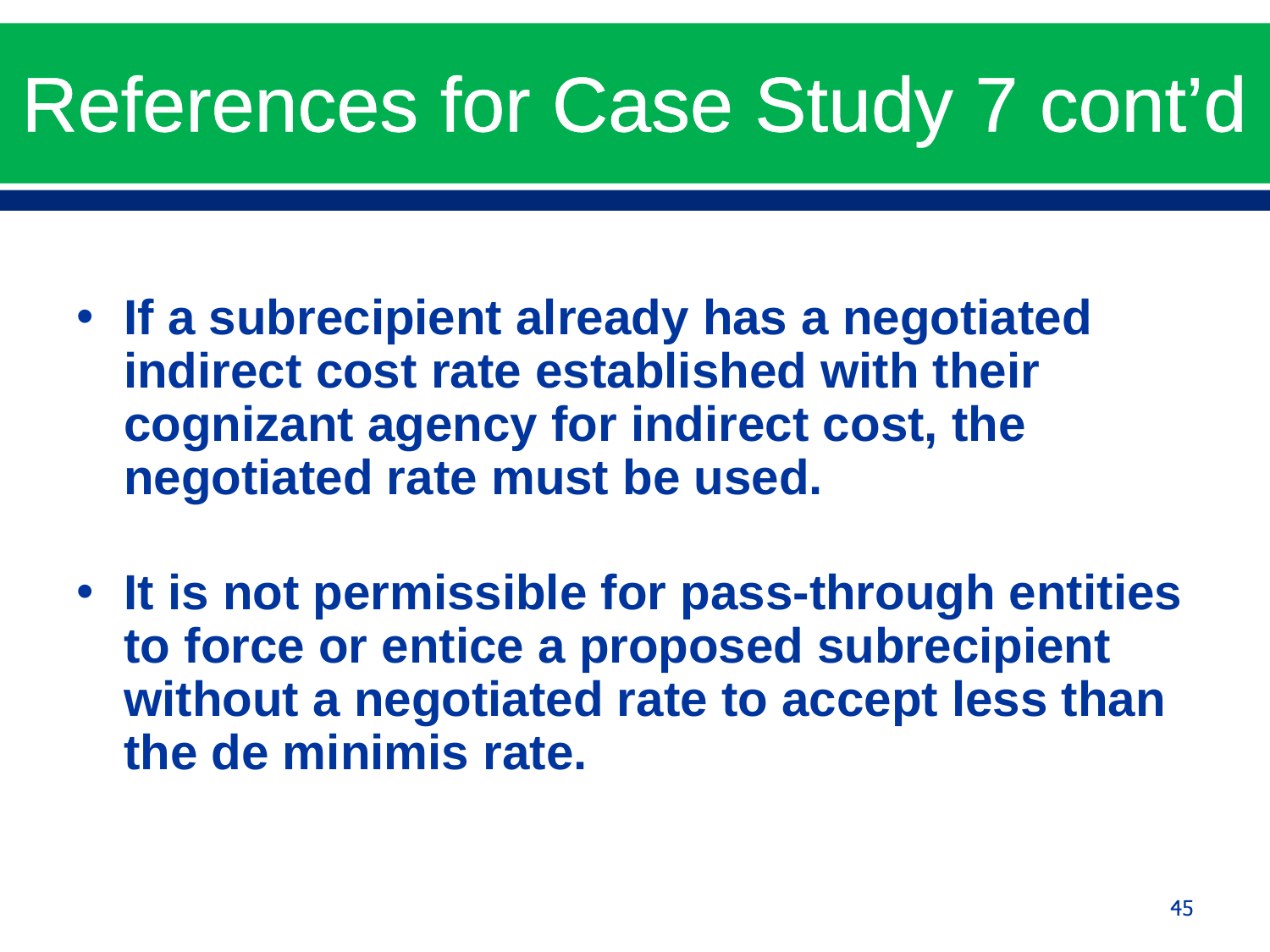

# References for Case Study 7 cont’d
If a subrecipient already has a negotiated indirect cost rate established with their cognizant agency for indirect cost, the negotiated rate must be used.

It is not permissible for pass-through entities to force or entice a proposed subrecipient without a negotiated rate to accept less than the de minimis rate.

45